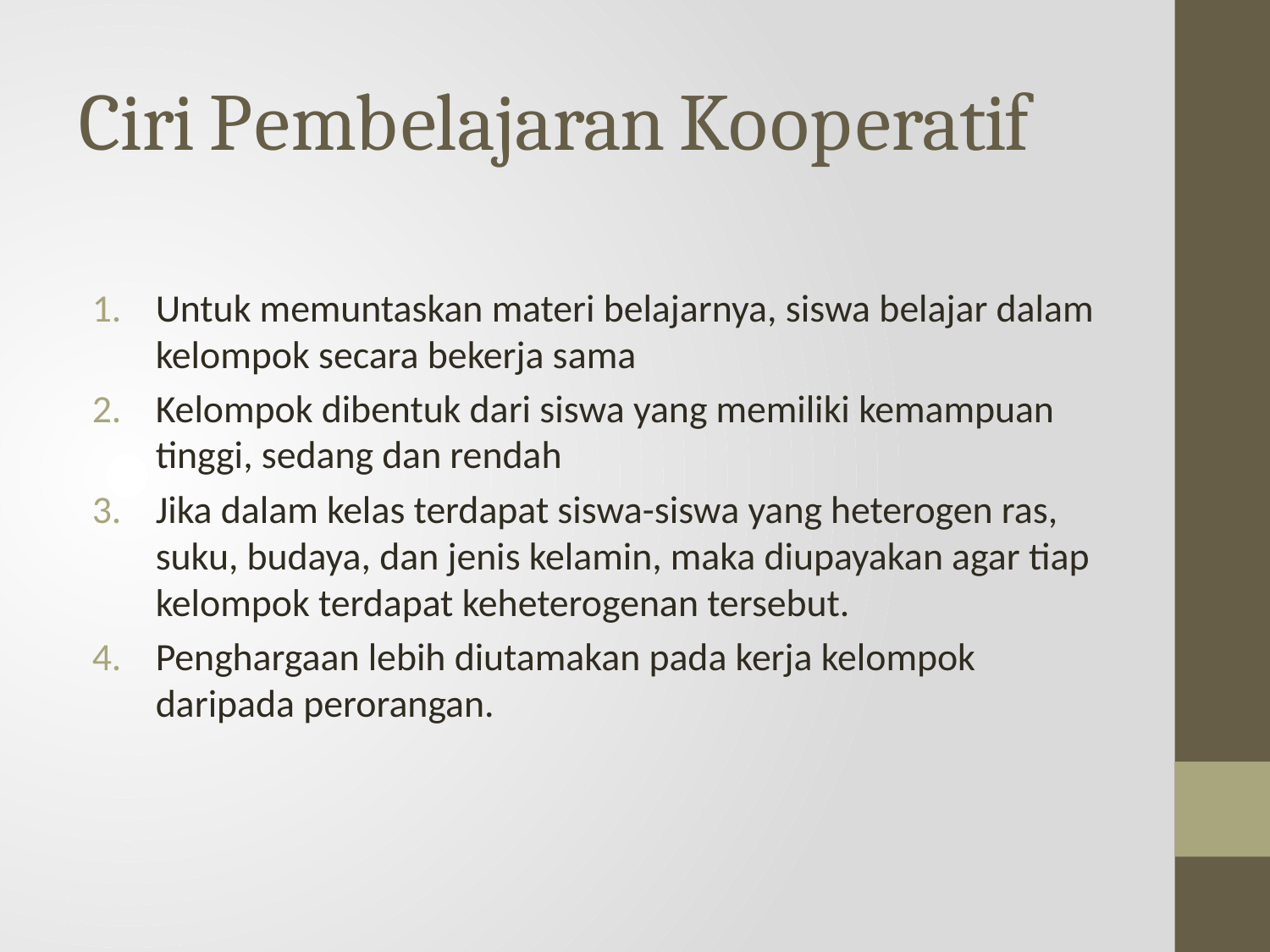

# Ciri Pembelajaran Kooperatif

Untuk memuntaskan materi belajarnya, siswa belajar dalam kelompok secara bekerja sama
Kelompok dibentuk dari siswa yang memiliki kemampuan tinggi, sedang dan rendah
Jika dalam kelas terdapat siswa-siswa yang heterogen ras, suku, budaya, dan jenis kelamin, maka diupayakan agar tiap kelompok terdapat keheterogenan tersebut.
Penghargaan lebih diutamakan pada kerja kelompok daripada perorangan.